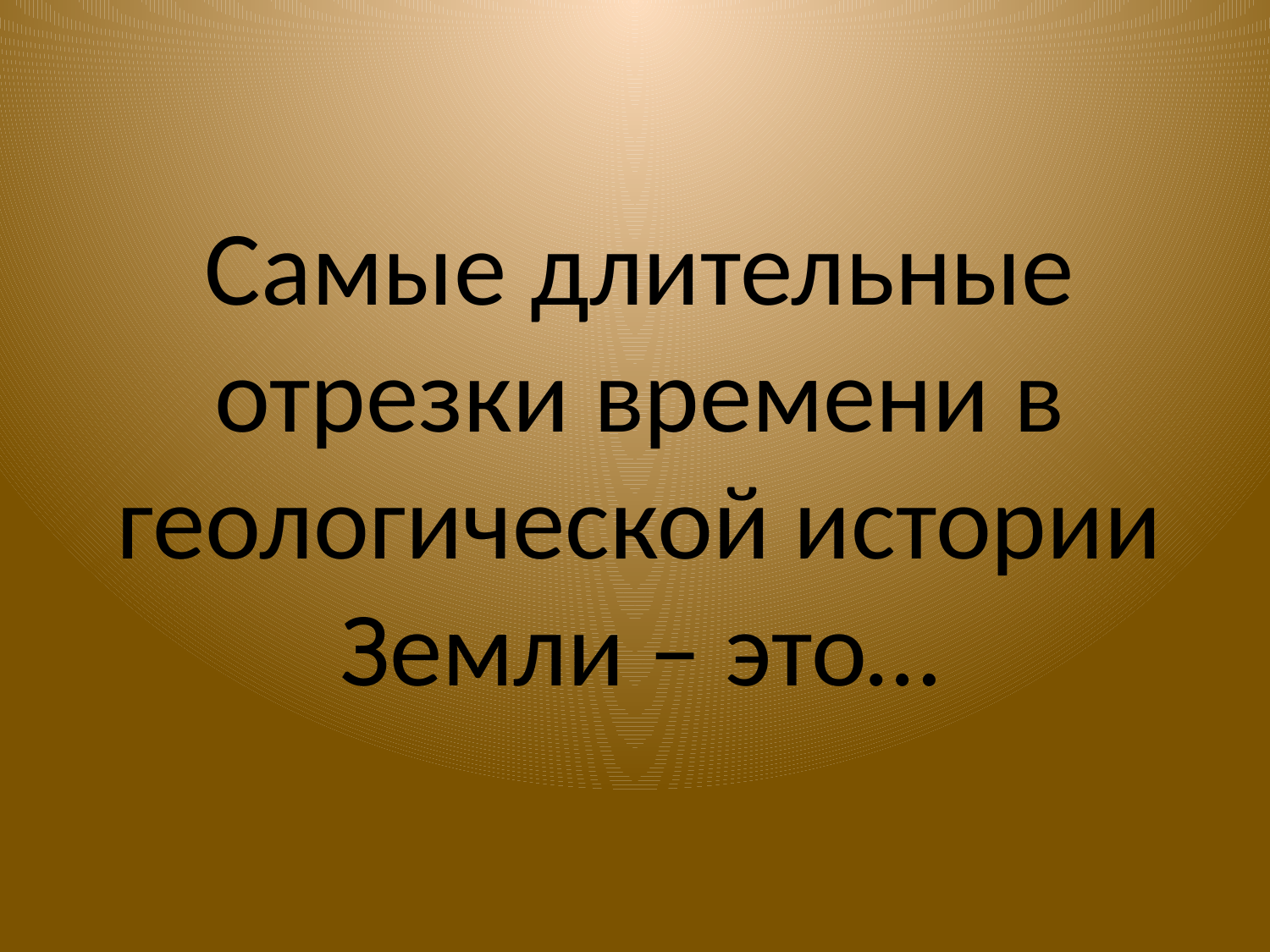

# Самые длительные отрезки времени в геологической истории Земли – это…